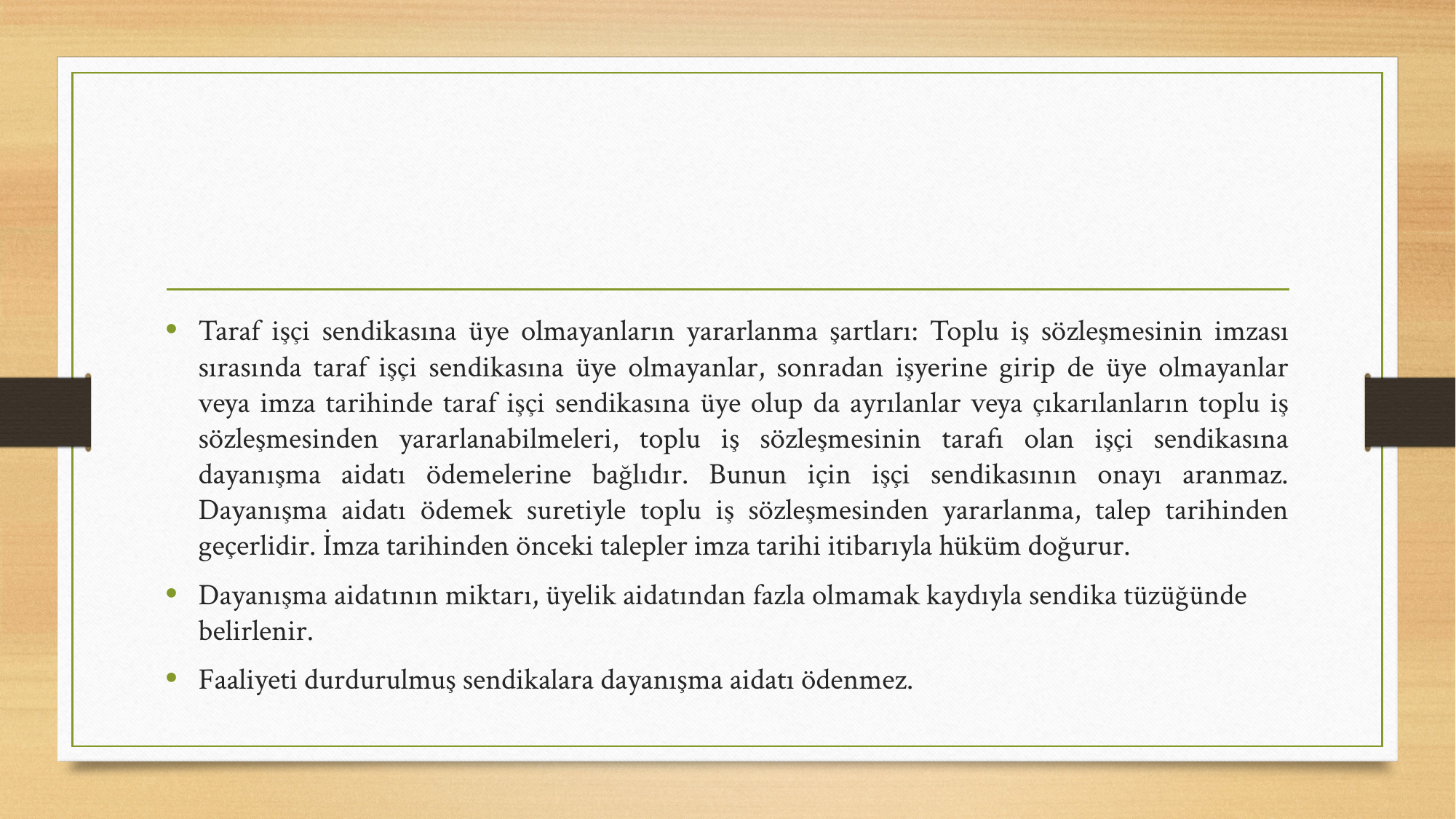

#
Taraf işçi sendikasına üye olmayanların yararlanma şartları: Toplu iş sözleşmesinin imzası sırasında taraf işçi sendikasına üye olmayanlar, sonradan işyerine girip de üye olmayanlar veya imza tarihinde taraf işçi sendikasına üye olup da ayrılanlar veya çıkarılanların toplu iş sözleşmesinden yararlanabilmeleri, toplu iş sözleşmesinin tarafı olan işçi sendikasına dayanışma aidatı ödemelerine bağlıdır. Bunun için işçi sendikasının onayı aranmaz. Dayanışma aidatı ödemek suretiyle toplu iş sözleşmesinden yararlanma, talep tarihinden geçerlidir. İmza tarihinden önceki talepler imza tarihi itibarıyla hüküm doğurur.
Dayanışma aidatının miktarı, üyelik aidatından fazla olmamak kaydıyla sendika tüzüğünde belirlenir.
Faaliyeti durdurulmuş sendikalara dayanışma aidatı ödenmez.